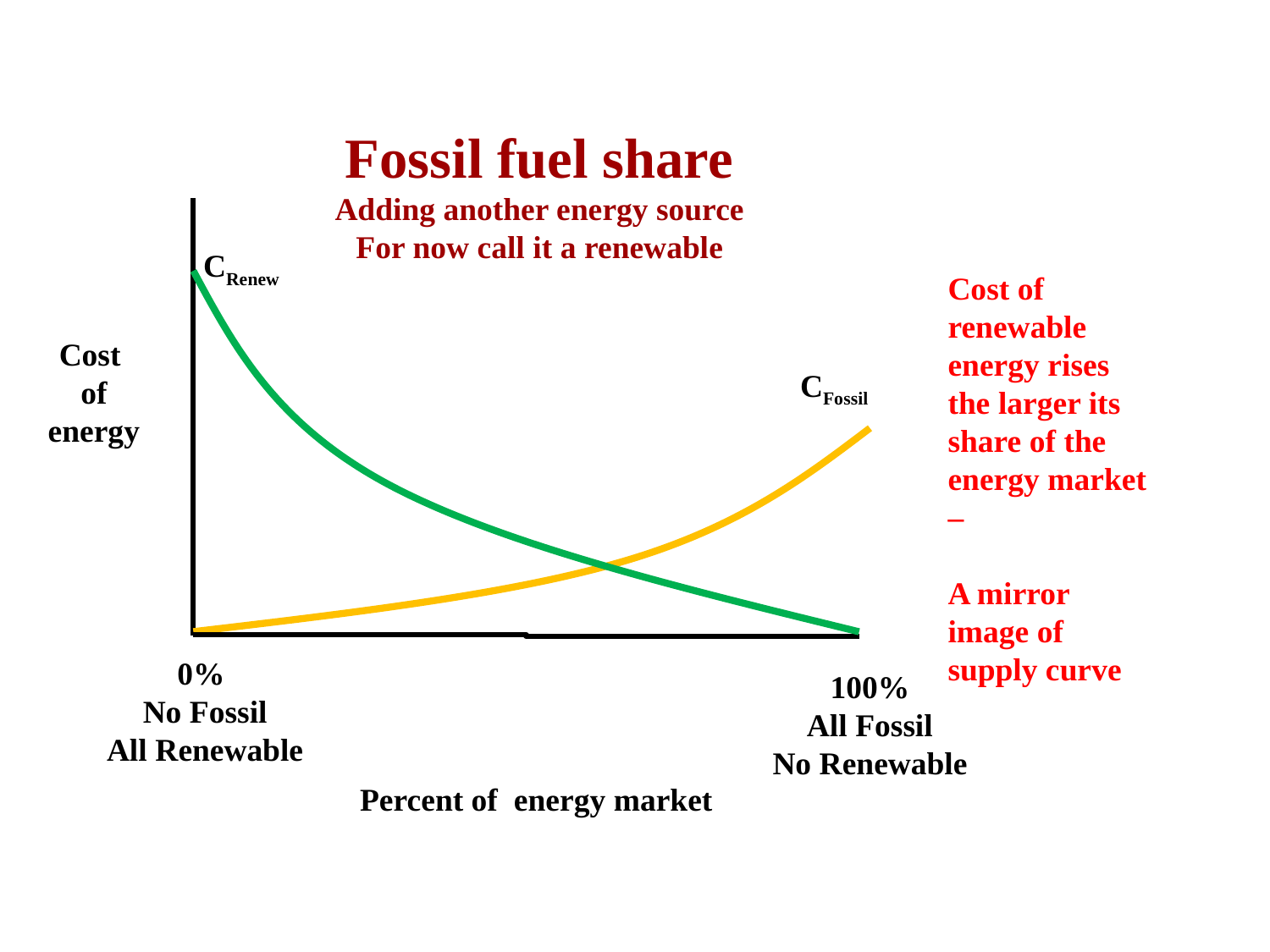

Fossil fuel share
Adding another energy source
For now call it a renewable
CRenew
Cost of renewable energy rises the larger its share of the energy market –

A mirror image of supply curve

Cost
of energy
CFossil

0%
No Fossil
All Renewable
100%
All Fossil
No Renewable
Percent of  energy market